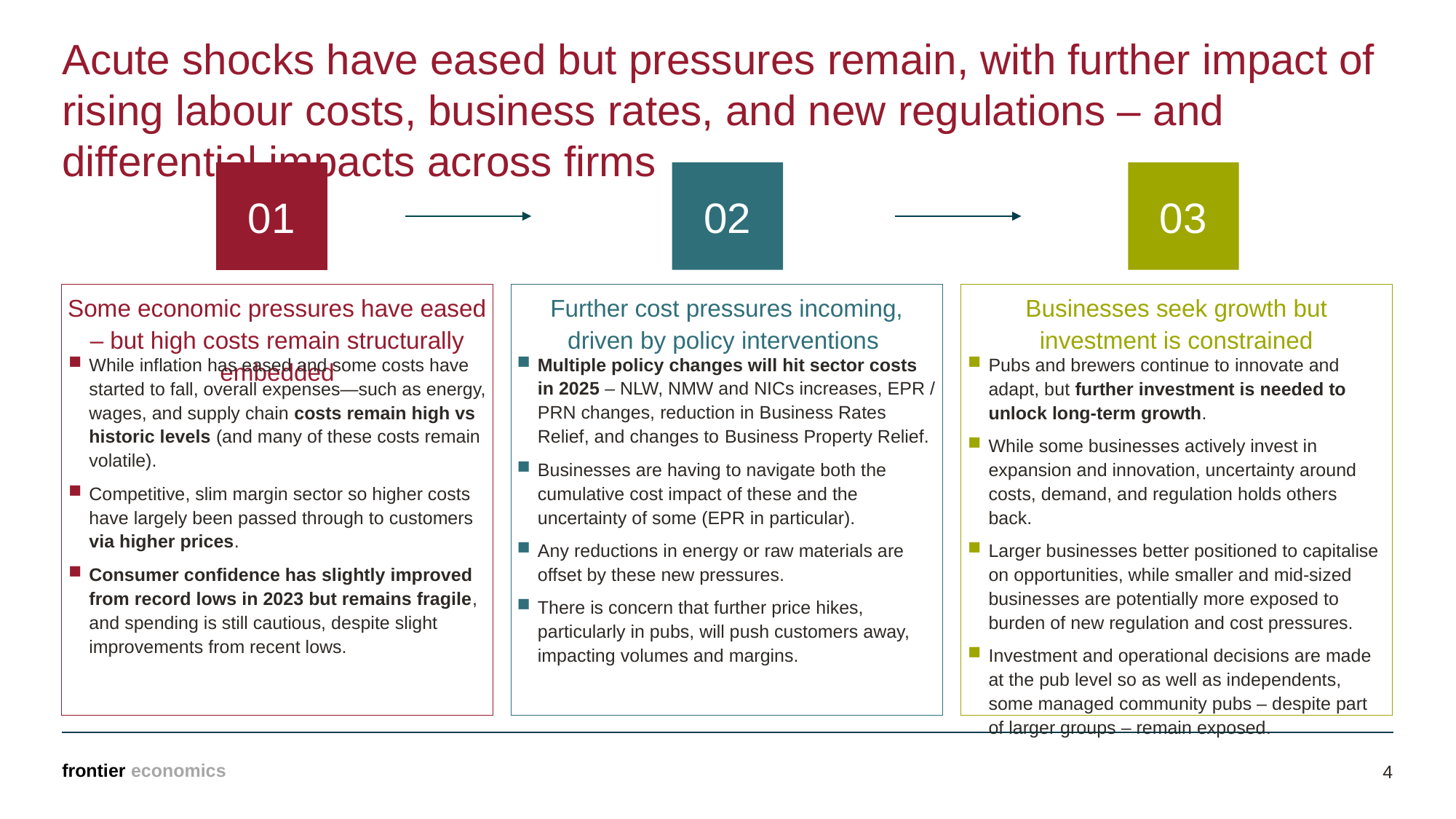

# Acute shocks have eased but pressures remain, with further impact of rising labour costs, business rates, and new regulations – and differential impacts across firms
01
02
03
Some economic pressures have eased – but high costs remain structurally embedded
Further cost pressures incoming, driven by policy interventions
Businesses seek growth but investment is constrained
While inflation has eased and some costs have started to fall, overall expenses—such as energy, wages, and supply chain costs remain high vs historic levels (and many of these costs remain volatile).
Competitive, slim margin sector so higher costs have largely been passed through to customers via higher prices.
Consumer confidence has slightly improved from record lows in 2023 but remains fragile, and spending is still cautious, despite slight improvements from recent lows.

Multiple policy changes will hit sector costs in 2025 – NLW, NMW and NICs increases, EPR / PRN changes, reduction in Business Rates Relief, and changes to Business Property Relief.
Businesses are having to navigate both the cumulative cost impact of these and the uncertainty of some (EPR in particular).
Any reductions in energy or raw materials are offset by these new pressures.
There is concern that further price hikes, particularly in pubs, will push customers away, impacting volumes and margins.
Pubs and brewers continue to innovate and adapt, but further investment is needed to unlock long-term growth.
While some businesses actively invest in expansion and innovation, uncertainty around costs, demand, and regulation holds others back.
Larger businesses better positioned to capitalise on opportunities, while smaller and mid-sized businesses are potentially more exposed to burden of new regulation and cost pressures.
Investment and operational decisions are made at the pub level so as well as independents, some managed community pubs – despite part of larger groups – remain exposed.